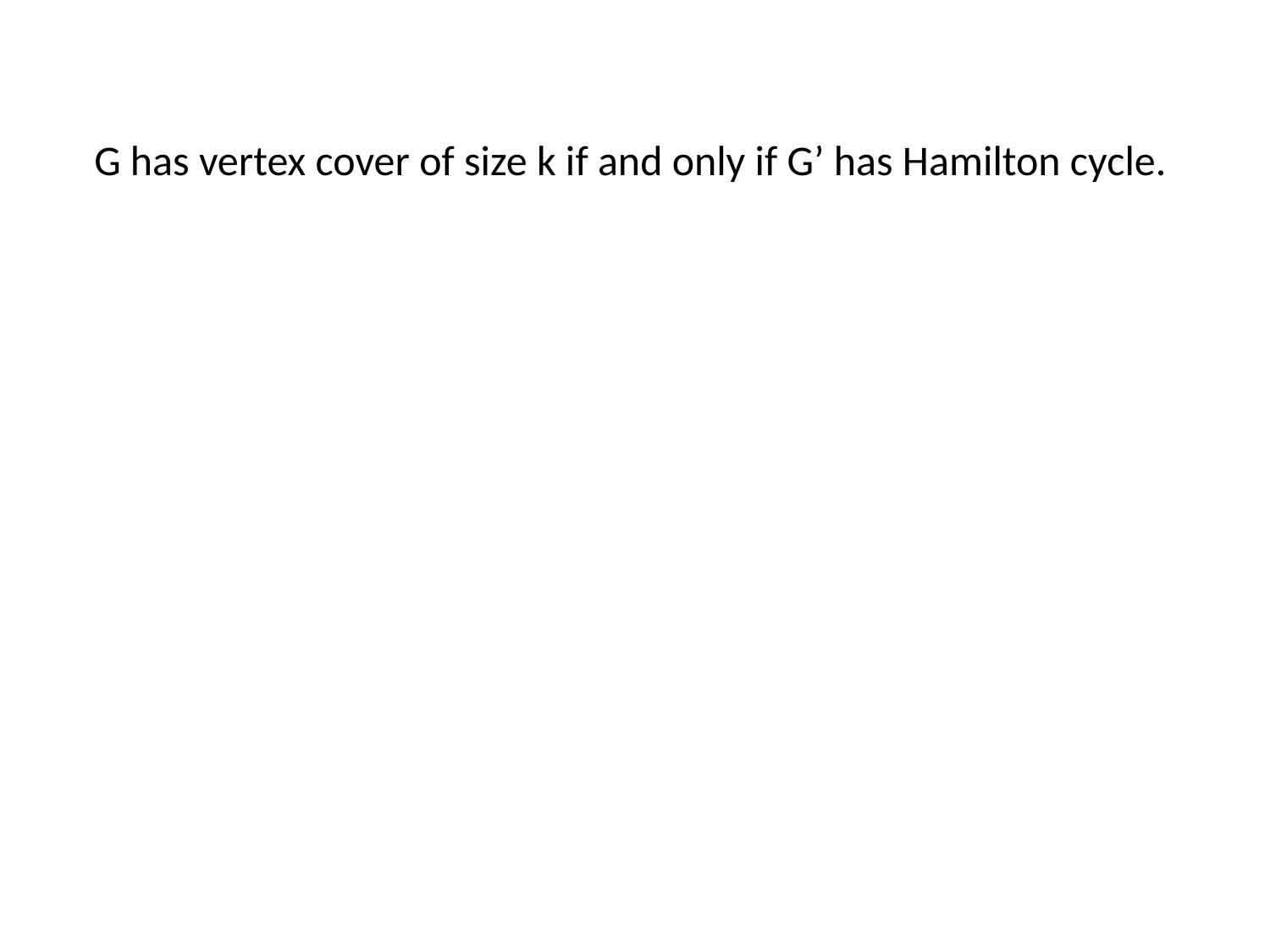

G has vertex cover of size k if and only if G’ has Hamilton cycle.